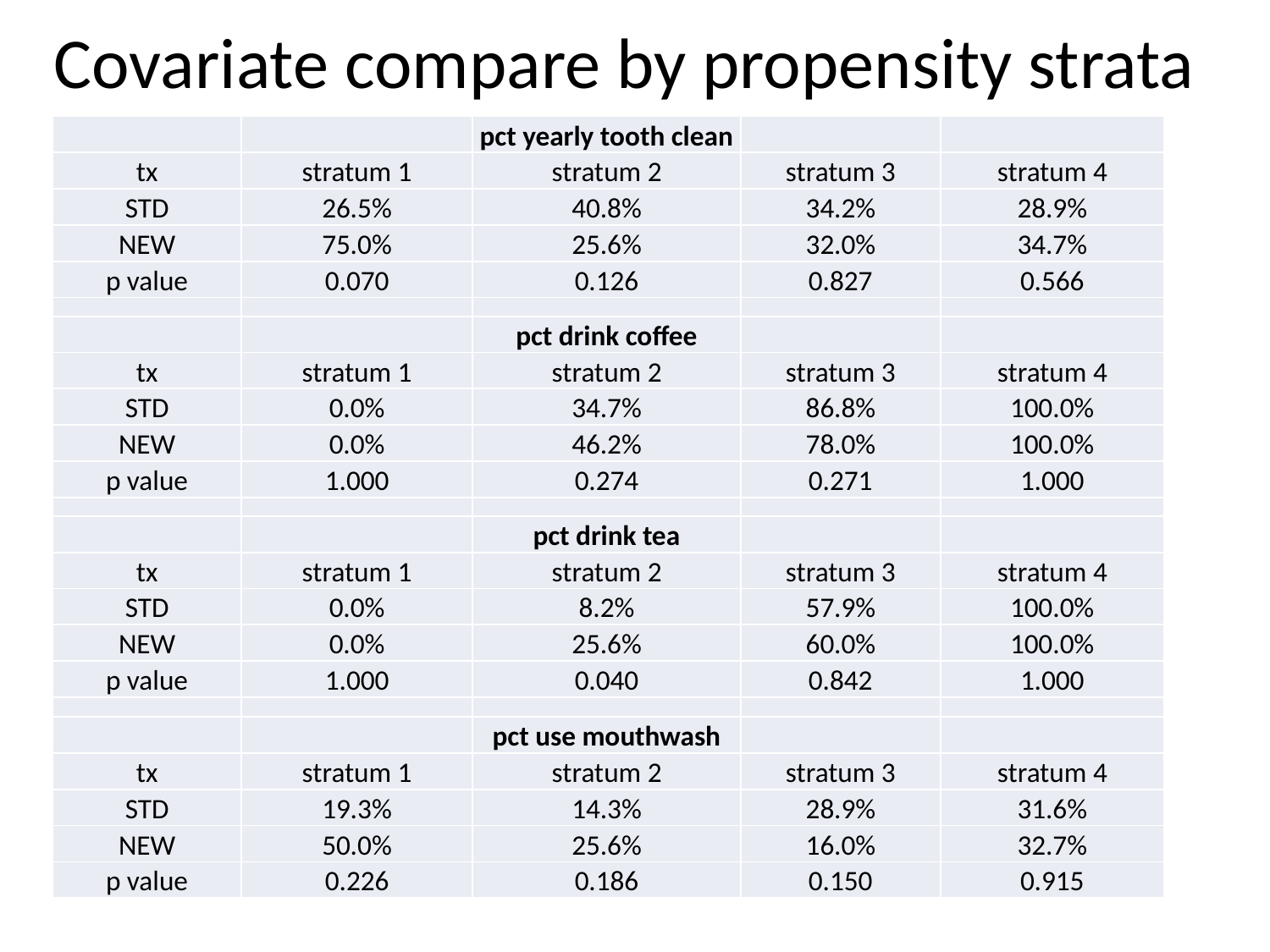

# Covariate compare by propensity strata
|  |  | pct yearly tooth clean |  |  |
| --- | --- | --- | --- | --- |
| tx | stratum 1 | stratum 2 | stratum 3 | stratum 4 |
| STD | 26.5% | 40.8% | 34.2% | 28.9% |
| NEW | 75.0% | 25.6% | 32.0% | 34.7% |
| p value | 0.070 | 0.126 | 0.827 | 0.566 |
|  |  |  |  |  |
|  |  | pct drink coffee |  |  |
| tx | stratum 1 | stratum 2 | stratum 3 | stratum 4 |
| STD | 0.0% | 34.7% | 86.8% | 100.0% |
| NEW | 0.0% | 46.2% | 78.0% | 100.0% |
| p value | 1.000 | 0.274 | 0.271 | 1.000 |
|  |  |  |  |  |
|  |  | pct drink tea |  |  |
| tx | stratum 1 | stratum 2 | stratum 3 | stratum 4 |
| STD | 0.0% | 8.2% | 57.9% | 100.0% |
| NEW | 0.0% | 25.6% | 60.0% | 100.0% |
| p value | 1.000 | 0.040 | 0.842 | 1.000 |
|  |  |  |  |  |
|  |  | pct use mouthwash |  |  |
| tx | stratum 1 | stratum 2 | stratum 3 | stratum 4 |
| STD | 19.3% | 14.3% | 28.9% | 31.6% |
| NEW | 50.0% | 25.6% | 16.0% | 32.7% |
| p value | 0.226 | 0.186 | 0.150 | 0.915 |